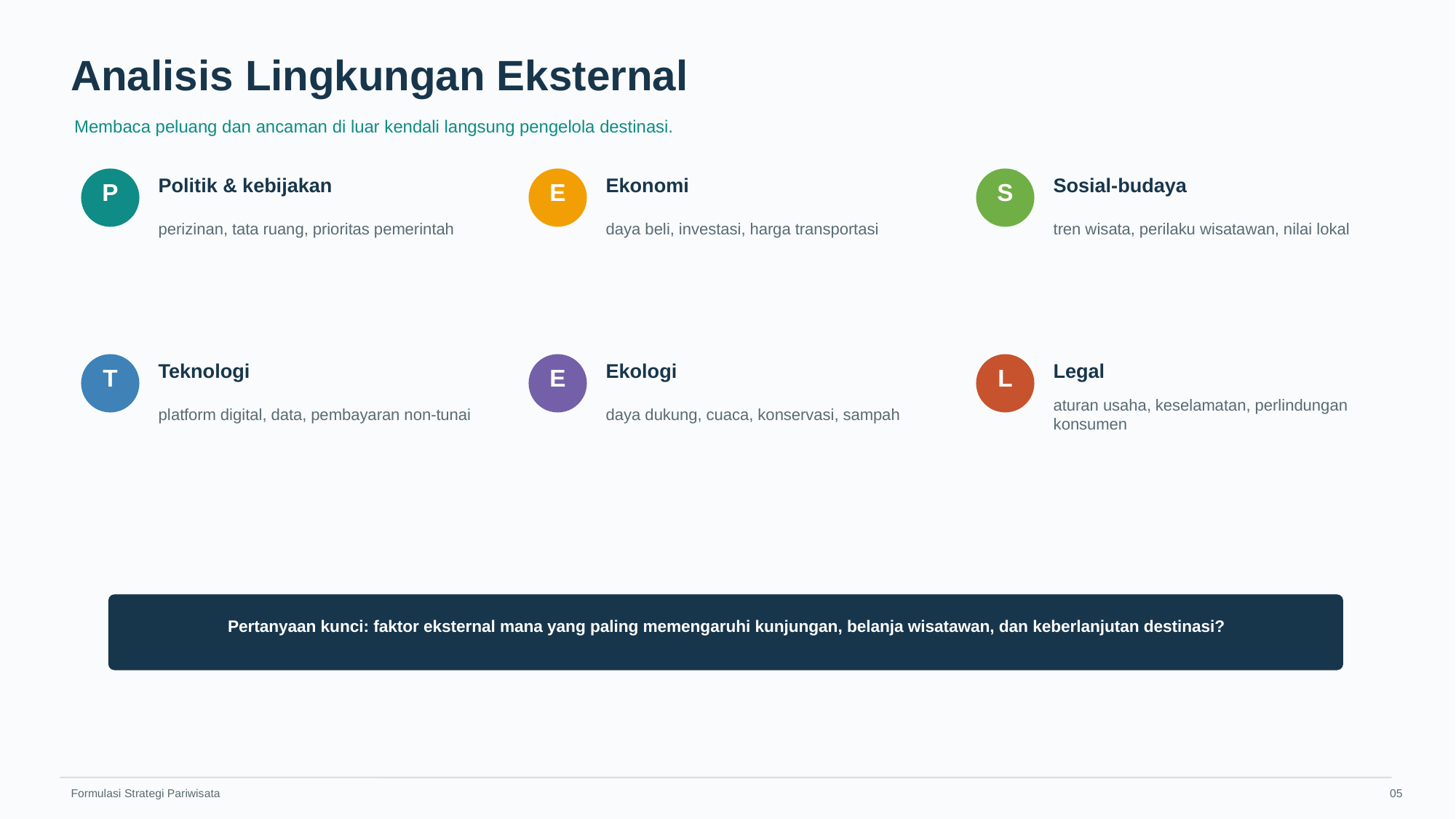

Analisis Lingkungan Eksternal
Membaca peluang dan ancaman di luar kendali langsung pengelola destinasi.

Politik & kebijakan
Ekonomi
Sosial-budaya
P
E
S
perizinan, tata ruang, prioritas pemerintah
daya beli, investasi, harga transportasi
tren wisata, perilaku wisatawan, nilai lokal

Teknologi
Ekologi
Legal
T
E
L
platform digital, data, pembayaran non-tunai
daya dukung, cuaca, konservasi, sampah
aturan usaha, keselamatan, perlindungan konsumen

Pertanyaan kunci: faktor eksternal mana yang paling memengaruhi kunjungan, belanja wisatawan, dan keberlanjutan destinasi?

Formulasi Strategi Pariwisata
05